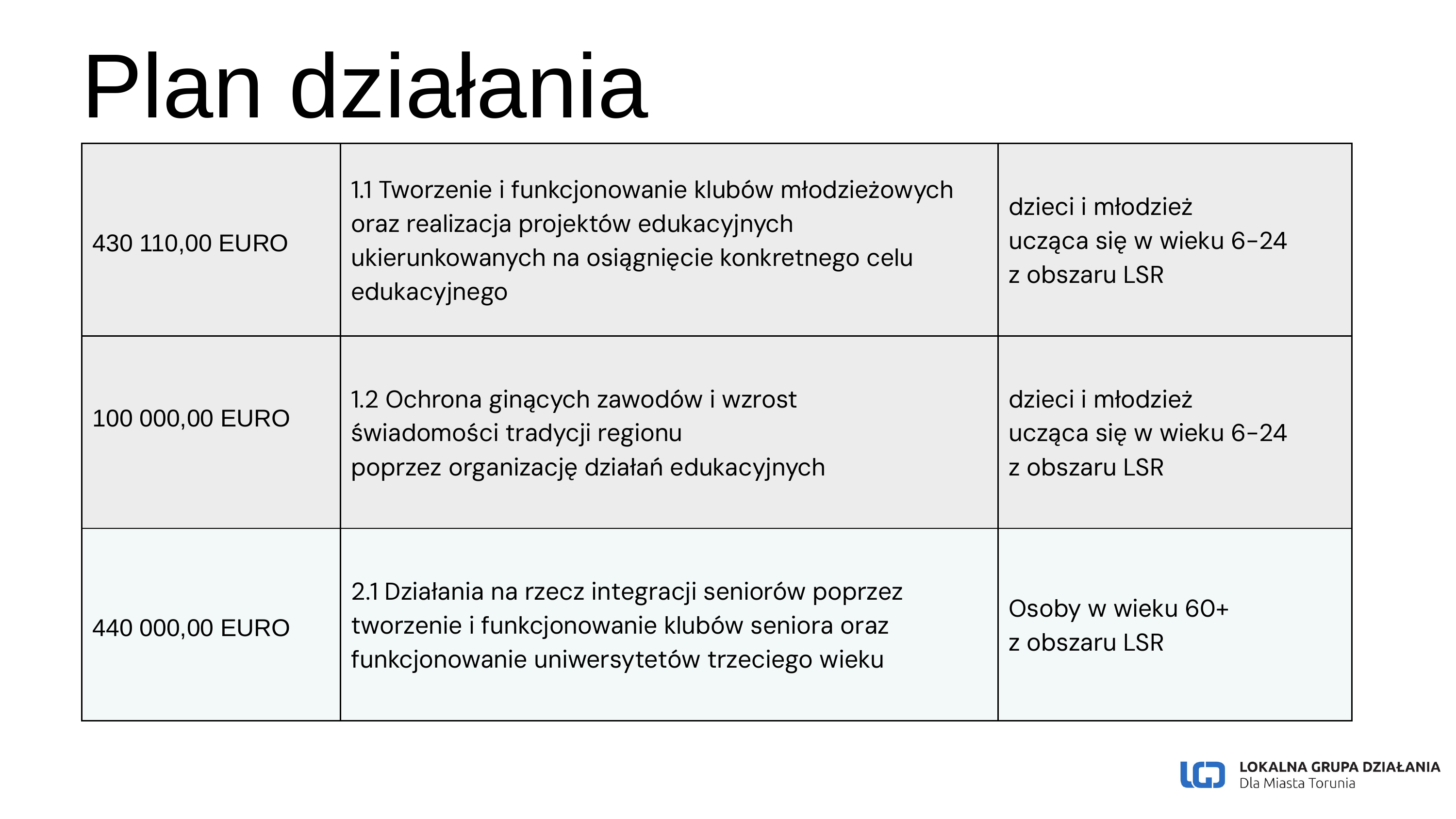

Plan działania
| 430 110,00 EURO | 1.1 Tworzenie i funkcjonowanie klubów młodzieżowych oraz realizacja projektów edukacyjnych ukierunkowanych na osiągnięcie konkretnego celu edukacyjnego | dzieci i młodzież ucząca się w wieku 6-24 z obszaru LSR |
| --- | --- | --- |
| 100 000,00 EURO | 1.2 Ochrona ginących zawodów i wzrost świadomości tradycji regionu poprzez organizację działań edukacyjnych | dzieci i młodzież ucząca się w wieku 6-24 z obszaru LSR |
| 440 000,00 EURO | 2.1 Działania na rzecz integracji seniorów poprzez  tworzenie i funkcjonowanie klubów seniora oraz  funkcjonowanie uniwersytetów trzeciego wieku | Osoby w wieku 60+ z obszaru LSR |